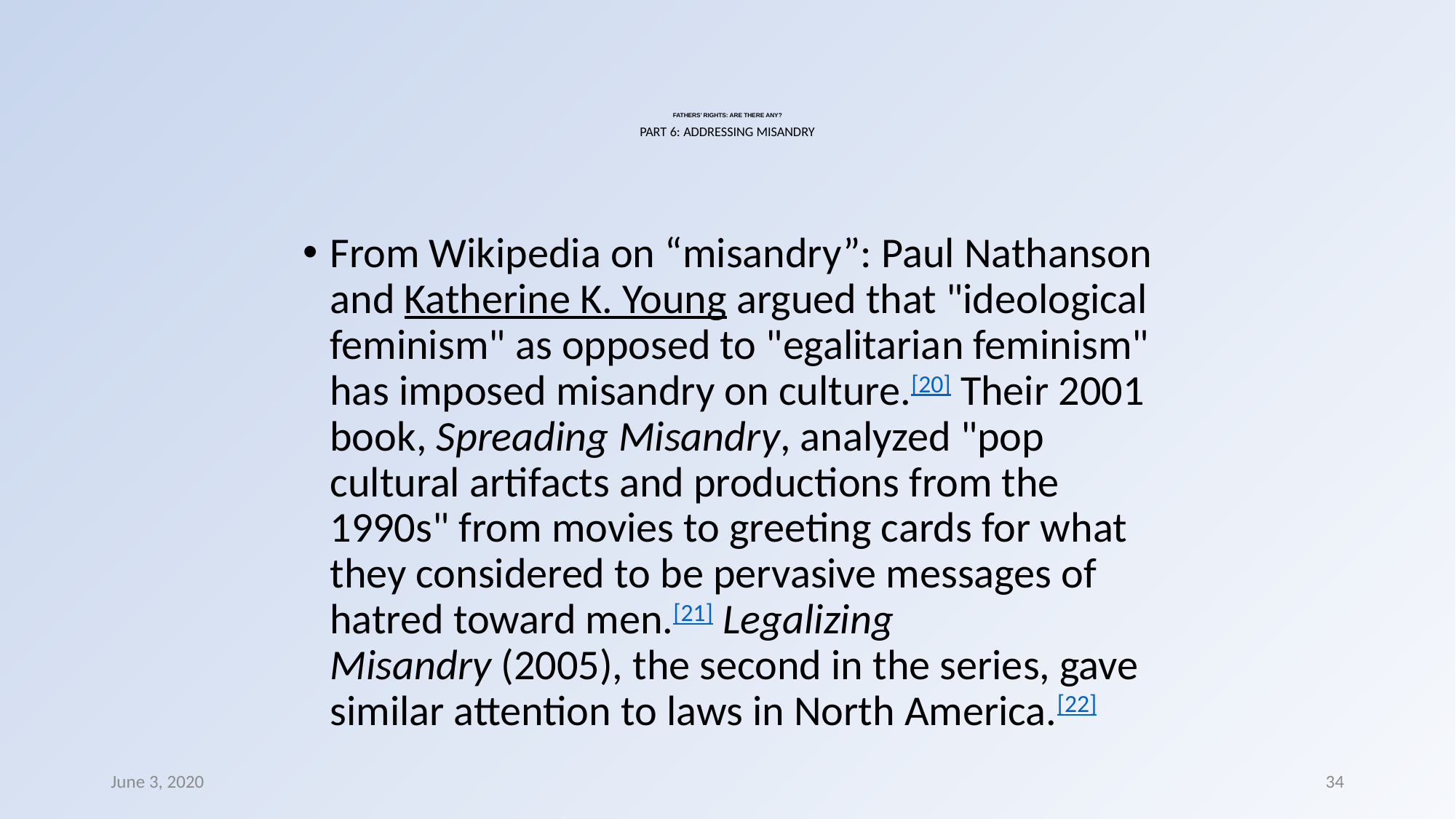

# FATHERS’ RIGHTS: ARE THERE ANY? PART 6: ADDRESSING MISANDRY
From Wikipedia on “misandry”: Paul Nathanson and Katherine K. Young argued that "ideological feminism" as opposed to "egalitarian feminism" has imposed misandry on culture.[20] Their 2001 book, Spreading Misandry, analyzed "pop cultural artifacts and productions from the 1990s" from movies to greeting cards for what they considered to be pervasive messages of hatred toward men.[21] Legalizing Misandry (2005), the second in the series, gave similar attention to laws in North America.[22]

June 3, 2020
34